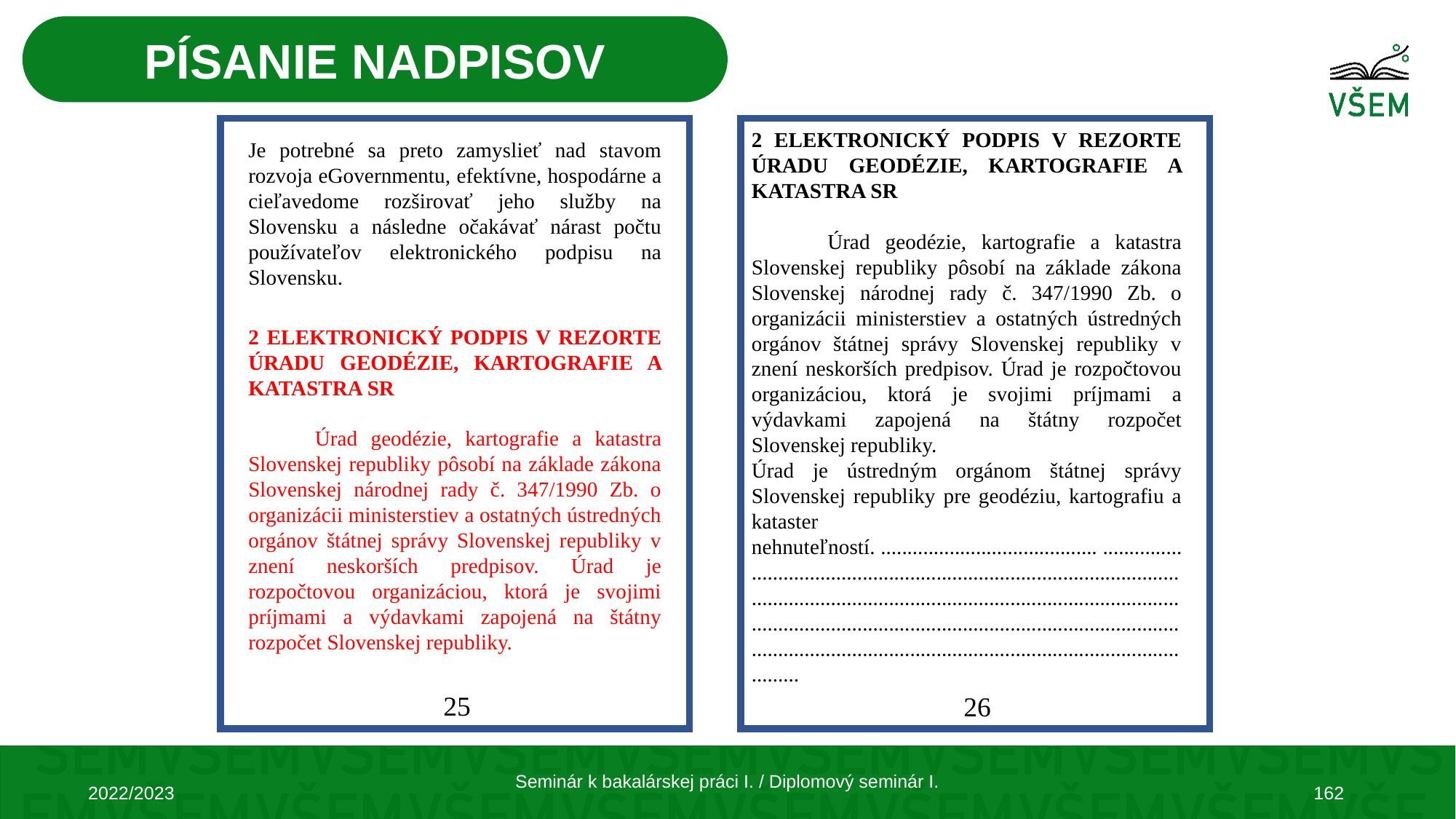

PÍSANIE NADPISOV

2 ELEKTRONICKÝ PODPIS V REZORTE ÚRADU GEODÉZIE, KARTOGRAFIE A KATASTRA SR

     Úrad geodézie, kartografie a katastra Slovenskej republiky pôsobí na základe zákona Slovenskej národnej rady č. 347/1990 Zb. o organizácii ministerstiev a ostatných ústredných orgánov štátnej správy Slovenskej republiky v znení neskorších predpisov. Úrad je rozpočtovou organizáciou, ktorá je svojimi príjmami a výdavkami zapojená na štátny rozpočet Slovenskej republiky.
Úrad je ústredným orgánom štátnej správy Slovenskej republiky pre geodéziu, kartografiu a kataster nehnuteľností. ......................................... ............................................................................................................................................................................................................................................................................................................................................................
Je potrebné sa preto zamyslieť nad stavom rozvoja eGovernmentu, efektívne, hospodárne a cieľavedome rozširovať jeho služby na Slovensku a následne očakávať nárast počtu používateľov elektronického podpisu na Slovensku.
2 ELEKTRONICKÝ PODPIS V REZORTE ÚRADU GEODÉZIE, KARTOGRAFIE A KATASTRA SR

     Úrad geodézie, kartografie a katastra Slovenskej republiky pôsobí na základe zákona Slovenskej národnej rady č. 347/1990 Zb. o organizácii ministerstiev a ostatných ústredných orgánov štátnej správy Slovenskej republiky v znení neskorších predpisov. Úrad je rozpočtovou organizáciou, ktorá je svojimi príjmami a výdavkami zapojená na štátny rozpočet Slovenskej republiky.

25
26
Seminár k bakalárskej práci I. / Diplomový seminár I.
2022/2023
162